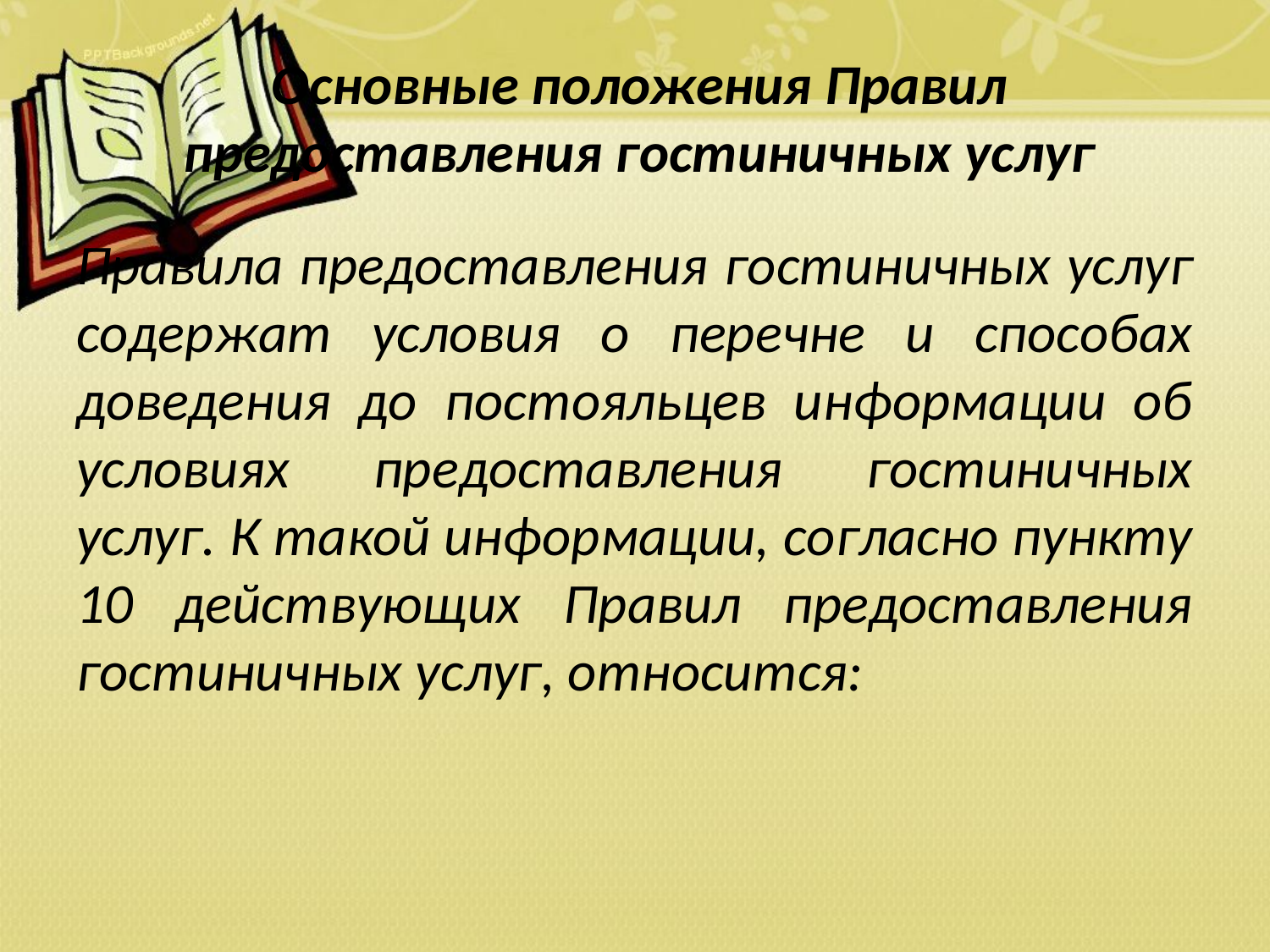

# Основные положения Правил предоставления гостиничных услуг
Правила предоставления гостиничных услуг содержат условия о перечне и способах доведения до постояльцев информации об условиях предоставления гостиничных услуг. К такой информации, согласно пункту 10 действующих Правил предоставления гостиничных услуг, относится: